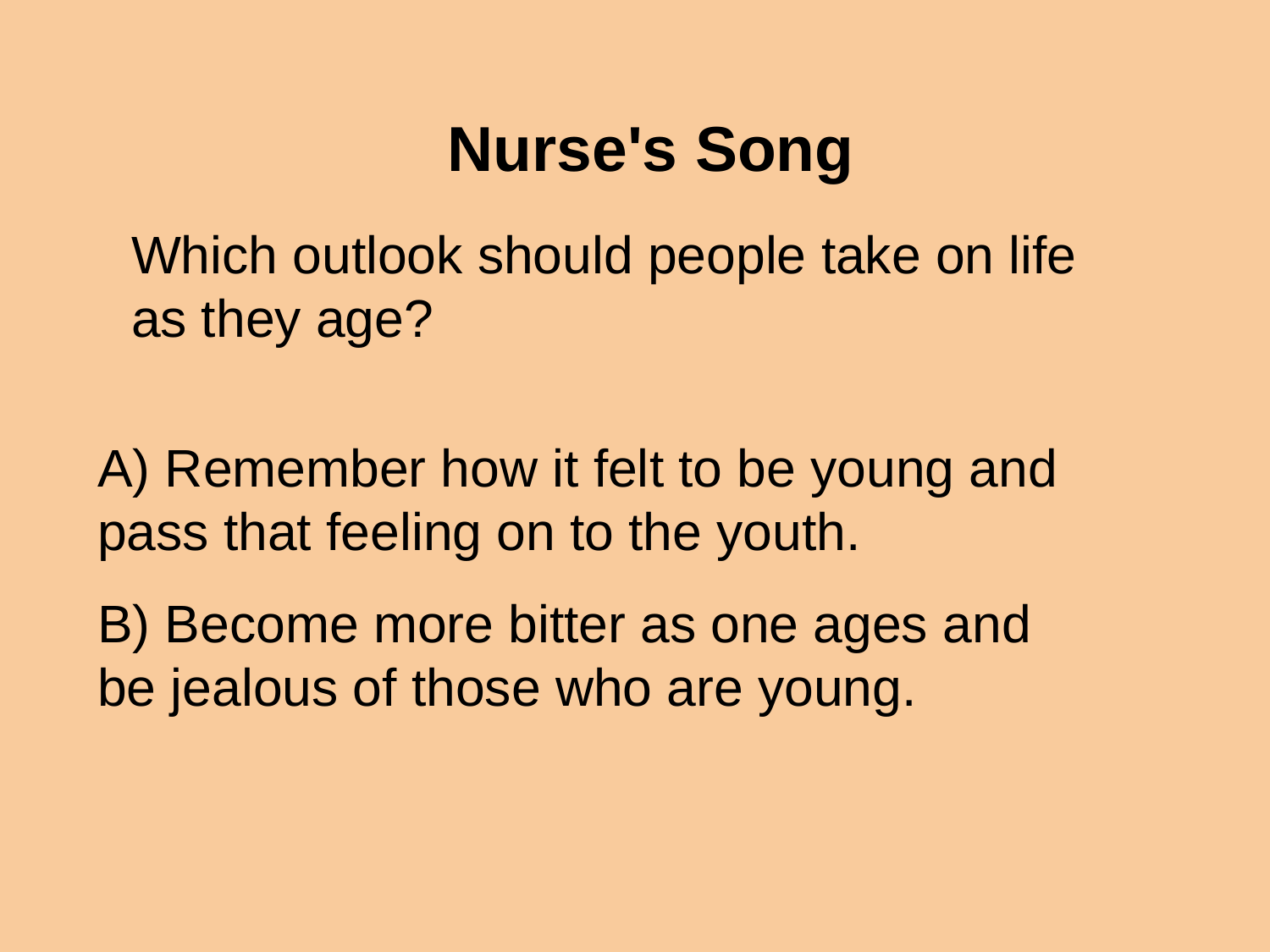

# Nurse's Song
Which outlook should people take on life as they age?
A) Remember how it felt to be young and pass that feeling on to the youth.
B) Become more bitter as one ages and be jealous of those who are young.